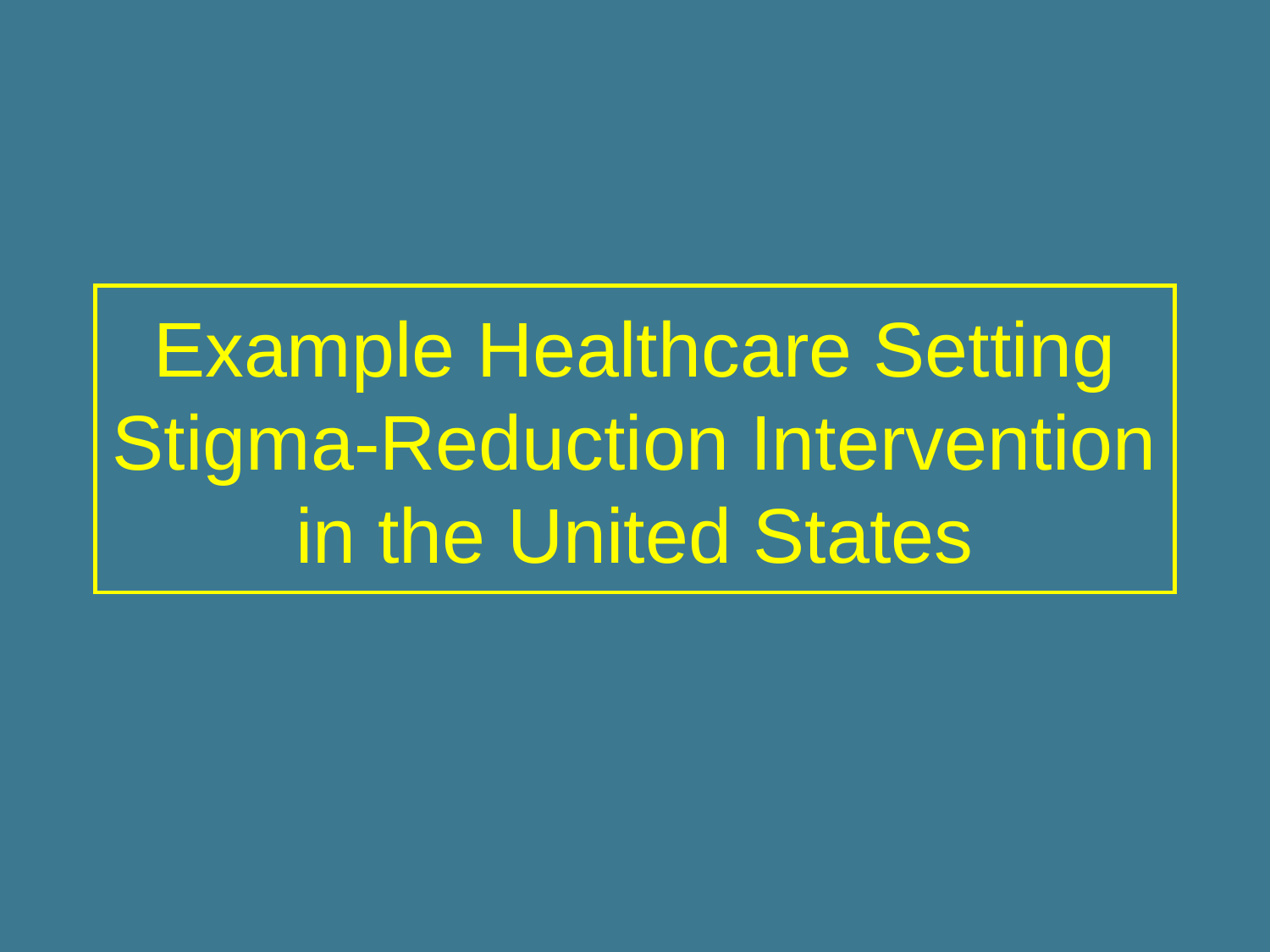

# Example Healthcare Setting Stigma-Reduction Intervention in the United States